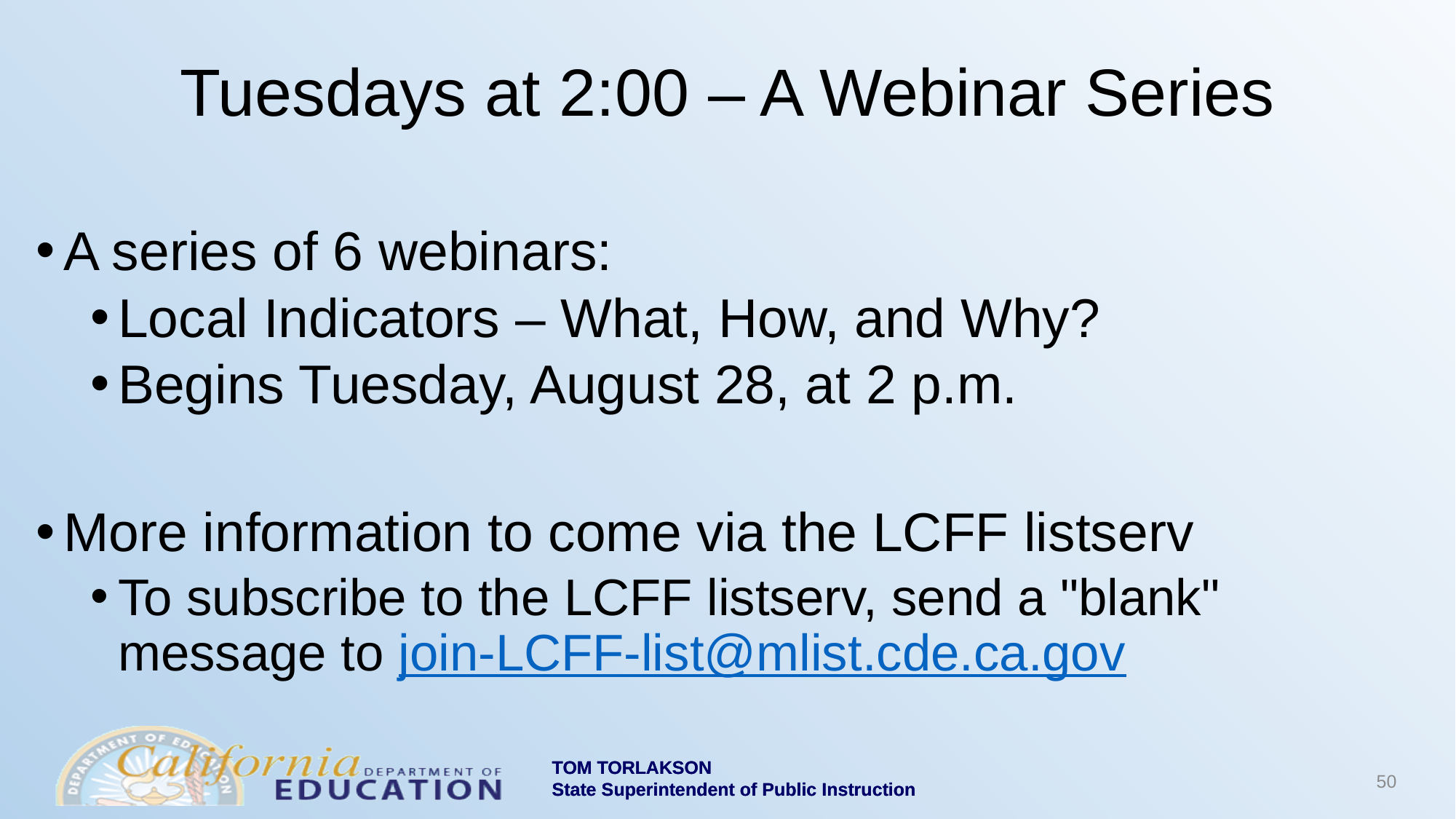

# Tuesdays at 2:00 – A Webinar Series
A series of 6 webinars:
Local Indicators – What, How, and Why?
Begins Tuesday, August 28, at 2 p.m.

More information to come via the LCFF listserv
To subscribe to the LCFF listserv, send a "blank" message to join-LCFF-list@mlist.cde.ca.gov
50